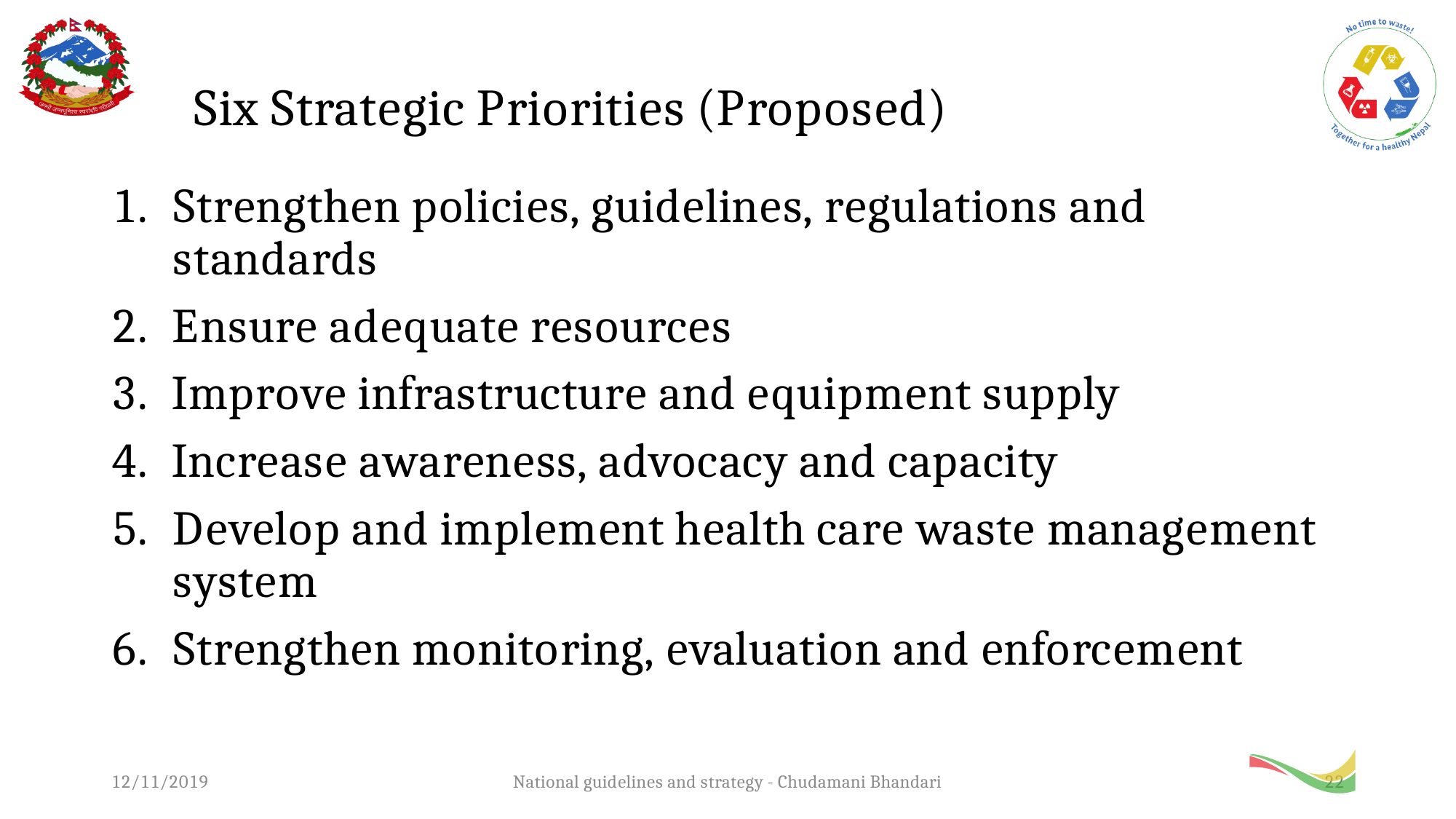

# Six Strategic Priorities (Proposed)
Strengthen policies, guidelines, regulations and standards
Ensure adequate resources
Improve infrastructure and equipment supply
Increase awareness, advocacy and capacity
Develop and implement health care waste management system
Strengthen monitoring, evaluation and enforcement

12/11/2019
National guidelines and strategy - Chudamani Bhandari
22